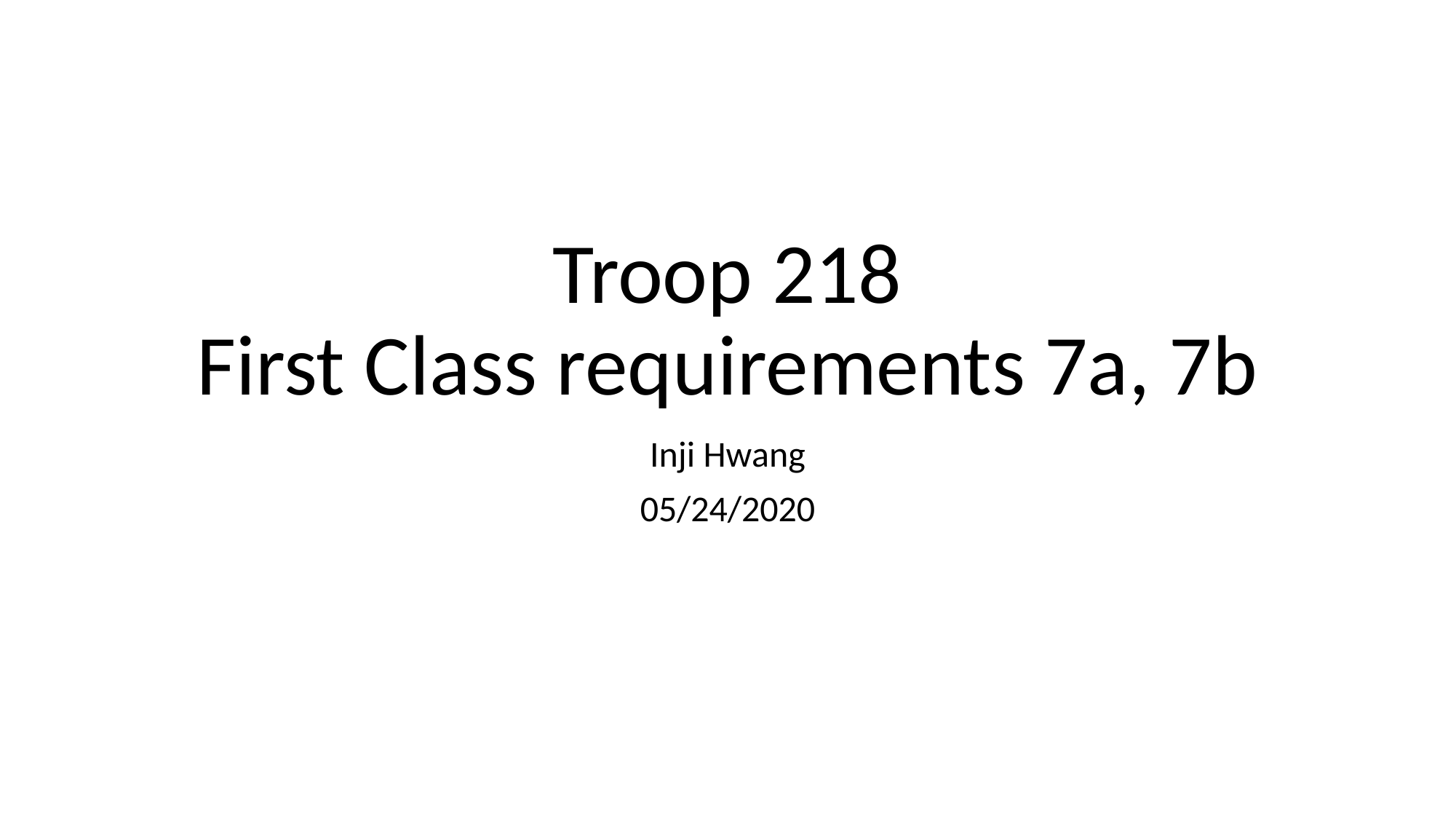

# Troop 218 First Class requirements 7a, 7b
Inji Hwang
05/24/2020